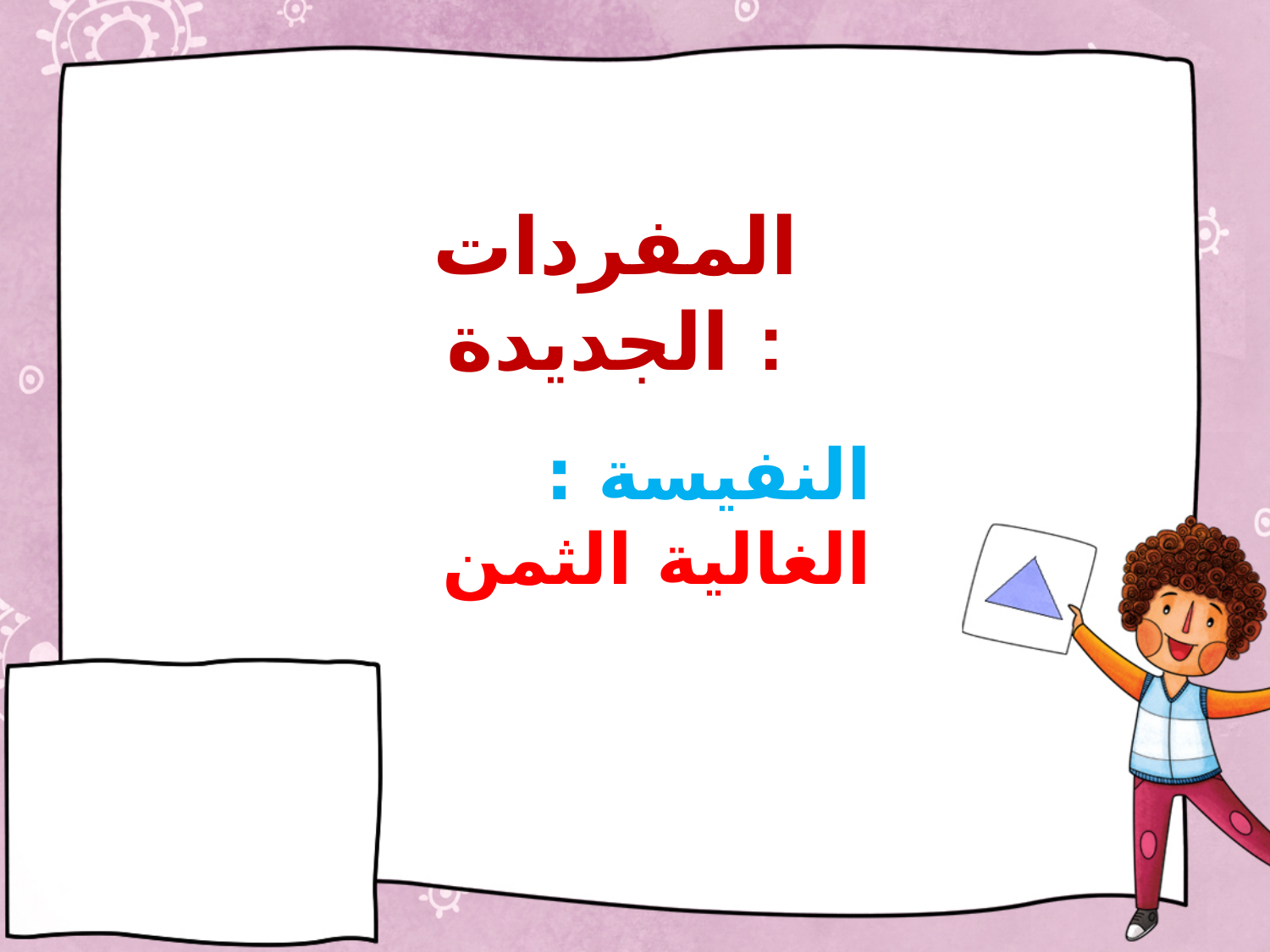

# المفردات الجديدة :
النفيسة : الغالية الثمن